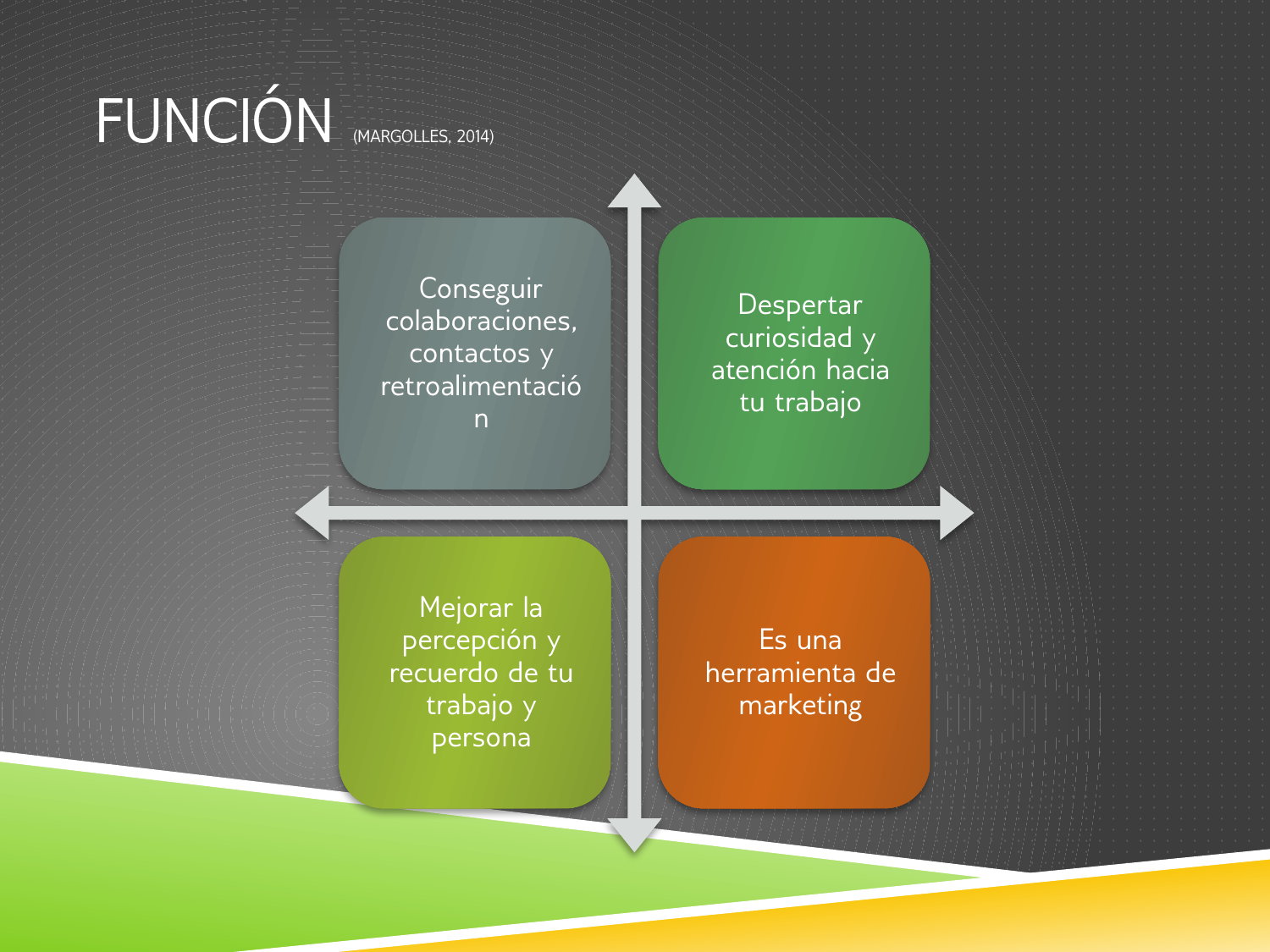

# Función (Margolles, 2014)
Conseguir colaboraciones, contactos y retroalimentación
Despertar curiosidad y atención hacia tu trabajo
Mejorar la percepción y recuerdo de tu trabajo y persona
Es una herramienta de marketing